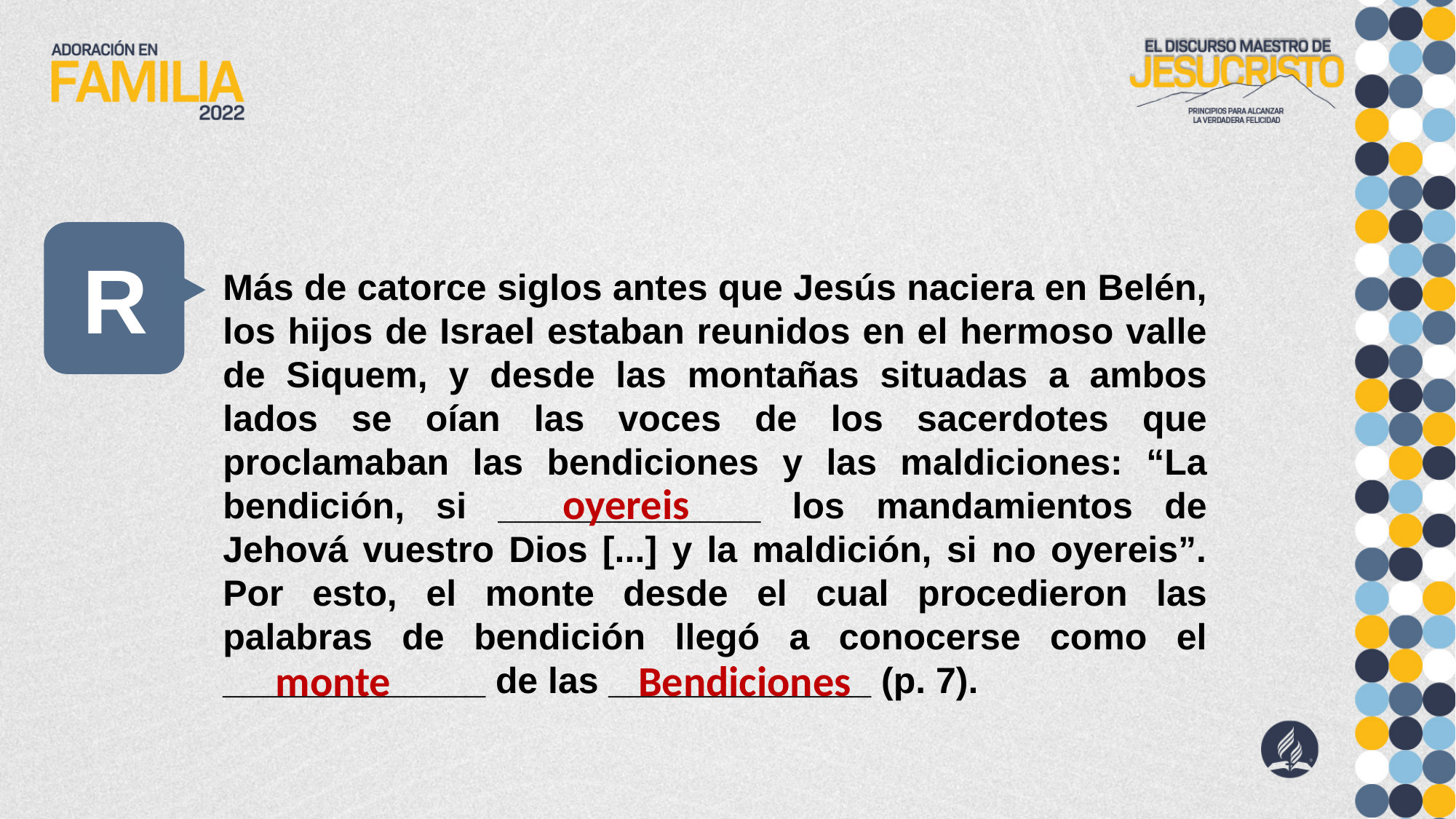

R
Más de catorce siglos antes que Jesús naciera en Belén, los hijos de Israel estaban reunidos en el hermoso valle de Siquem, y desde las montañas situadas a ambos lados se oían las voces de los sacerdotes que proclamaban las bendiciones y las maldiciones: “La bendición, si _____________ los mandamientos de Jehová vuestro Dios [...] y la maldición, si no oyereis”. Por esto, el monte desde el cual procedieron las palabras de bendición llegó a conocerse como el _____________ de las _____________ (p. 7).
oyereis
monte
Bendiciones